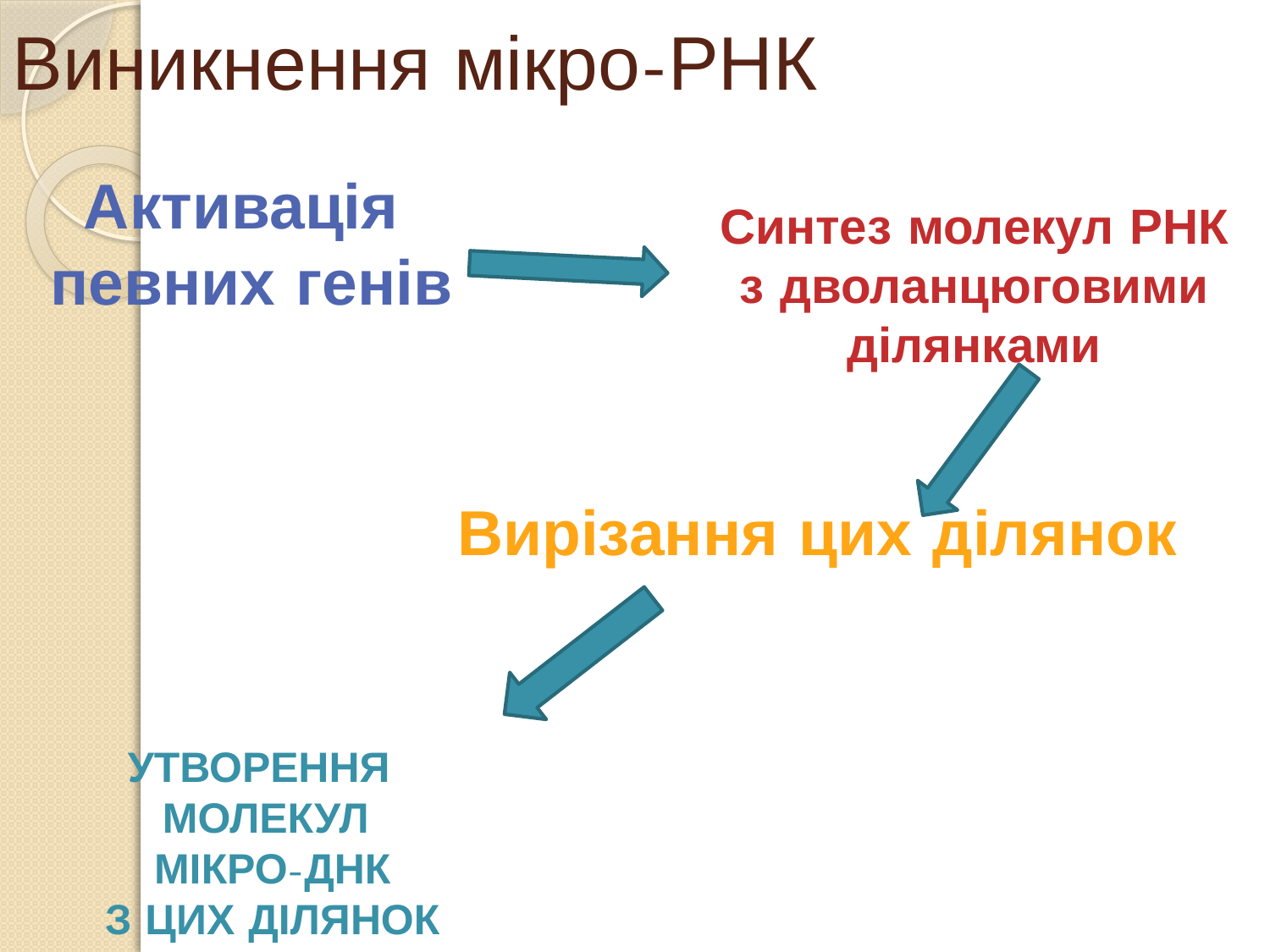

# Виникнення мікро-РНК
Активація
певних генів
Синтез молекул РНК
 з дволанцюговими
ділянками

Вирізання цих ділянок

Утворення
молекул
 мікро-ДНК
 з цих ділянок